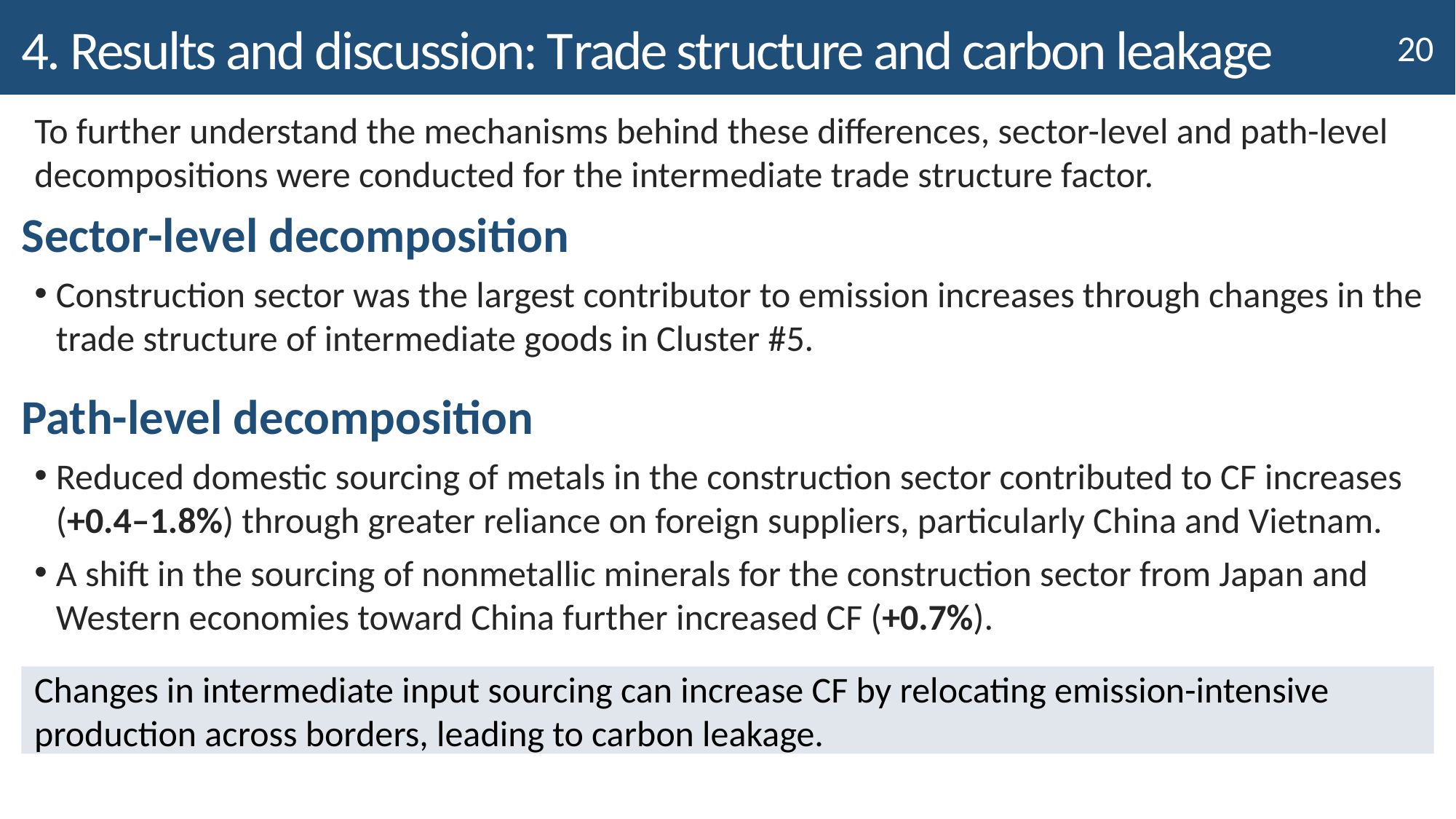

# 4. Results and discussion: Trade structure and carbon leakage
To further understand the mechanisms behind these differences, sector-level and path-level decompositions were conducted for the intermediate trade structure factor.
Sector-level decomposition
Construction sector was the largest contributor to emission increases through changes in the trade structure of intermediate goods in Cluster #5.
Path-level decomposition
Reduced domestic sourcing of metals in the construction sector contributed to CF increases (+0.4–1.8%) through greater reliance on foreign suppliers, particularly China and Vietnam.
A shift in the sourcing of nonmetallic minerals for the construction sector from Japan and Western economies toward China further increased CF (+0.7%).

Changes in intermediate input sourcing can increase CF by relocating emission-intensive production across borders, leading to carbon leakage.